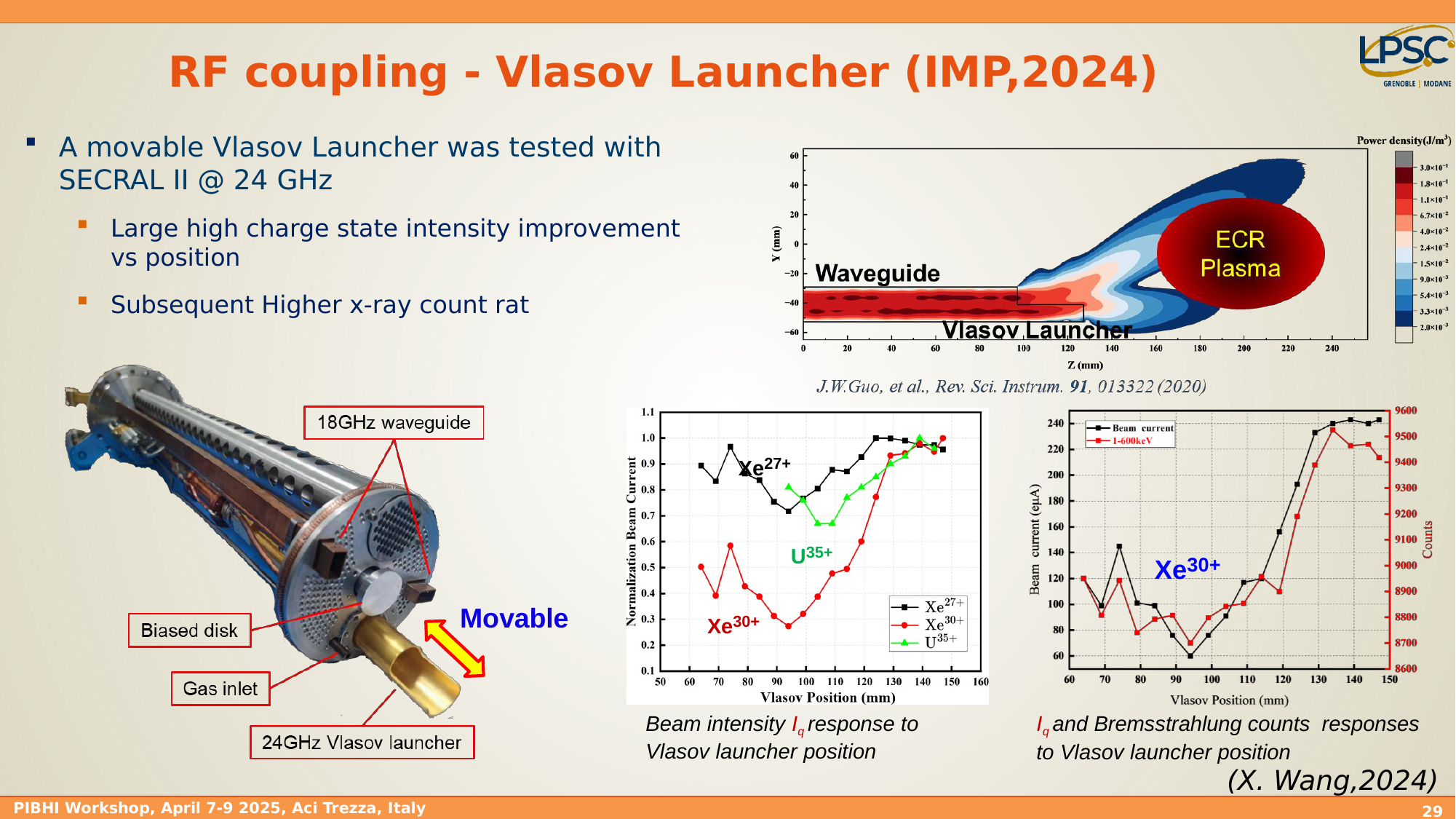

# RF coupling - Vlasov Launcher (IMP,2024)
A movable Vlasov Launcher was tested with SECRAL II @ 24 GHz
Large high charge state intensity improvement vs position
Subsequent Higher x-ray count rat

Movable

Xe27+
U35+
Xe30+
Xe30+
Beam intensity Iq response to  Vlasov launcher position
Iq and Bremsstrahlung counts  responses to Vlasov launcher position
(X. Wang,2024)
29